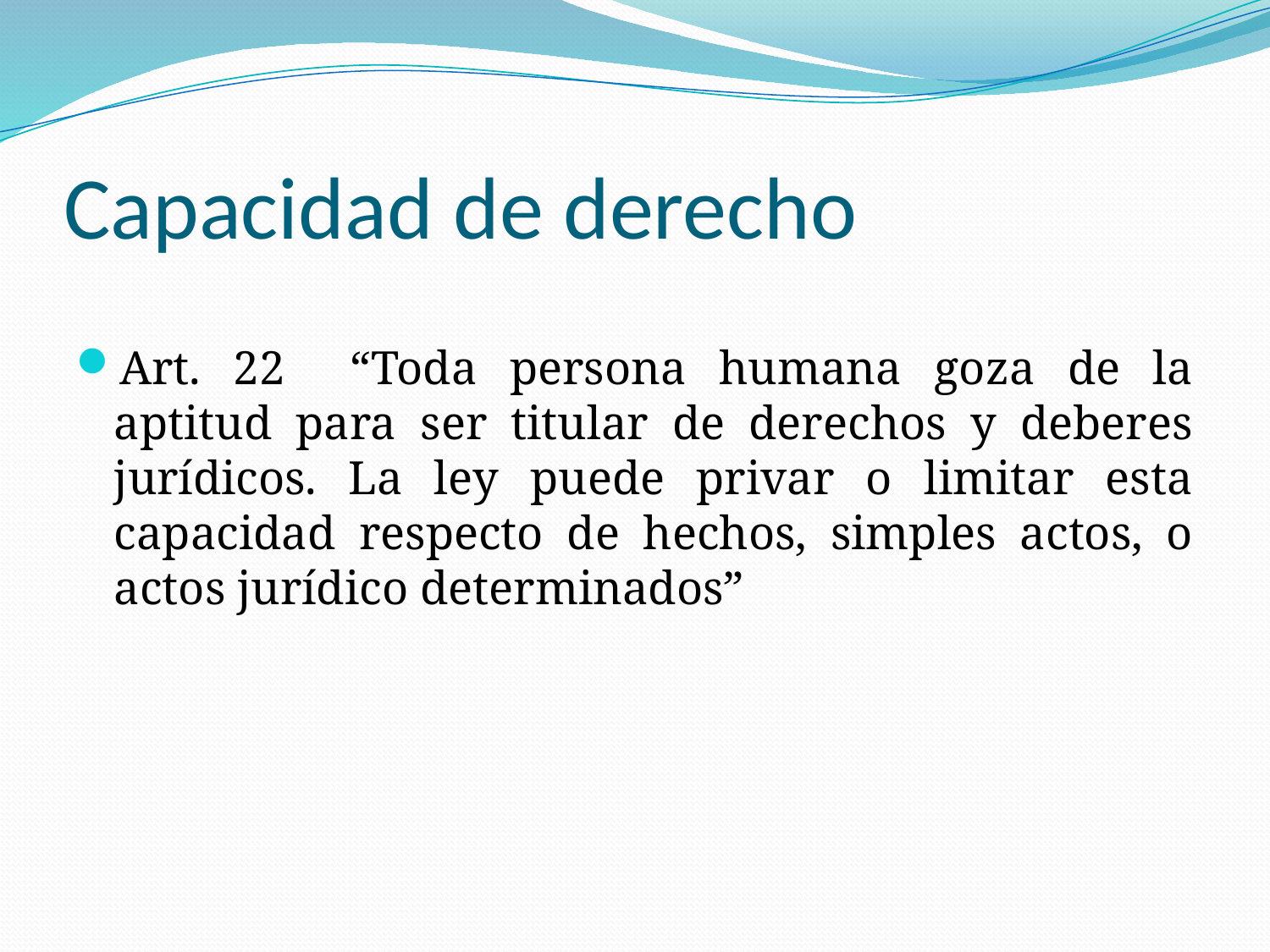

# Capacidad de derecho

Art. 22  “Toda persona humana goza de la aptitud para ser titular de derechos y deberes jurídicos. La ley puede privar o limitar esta capacidad respecto de hechos, simples actos, o actos jurídico determinados”